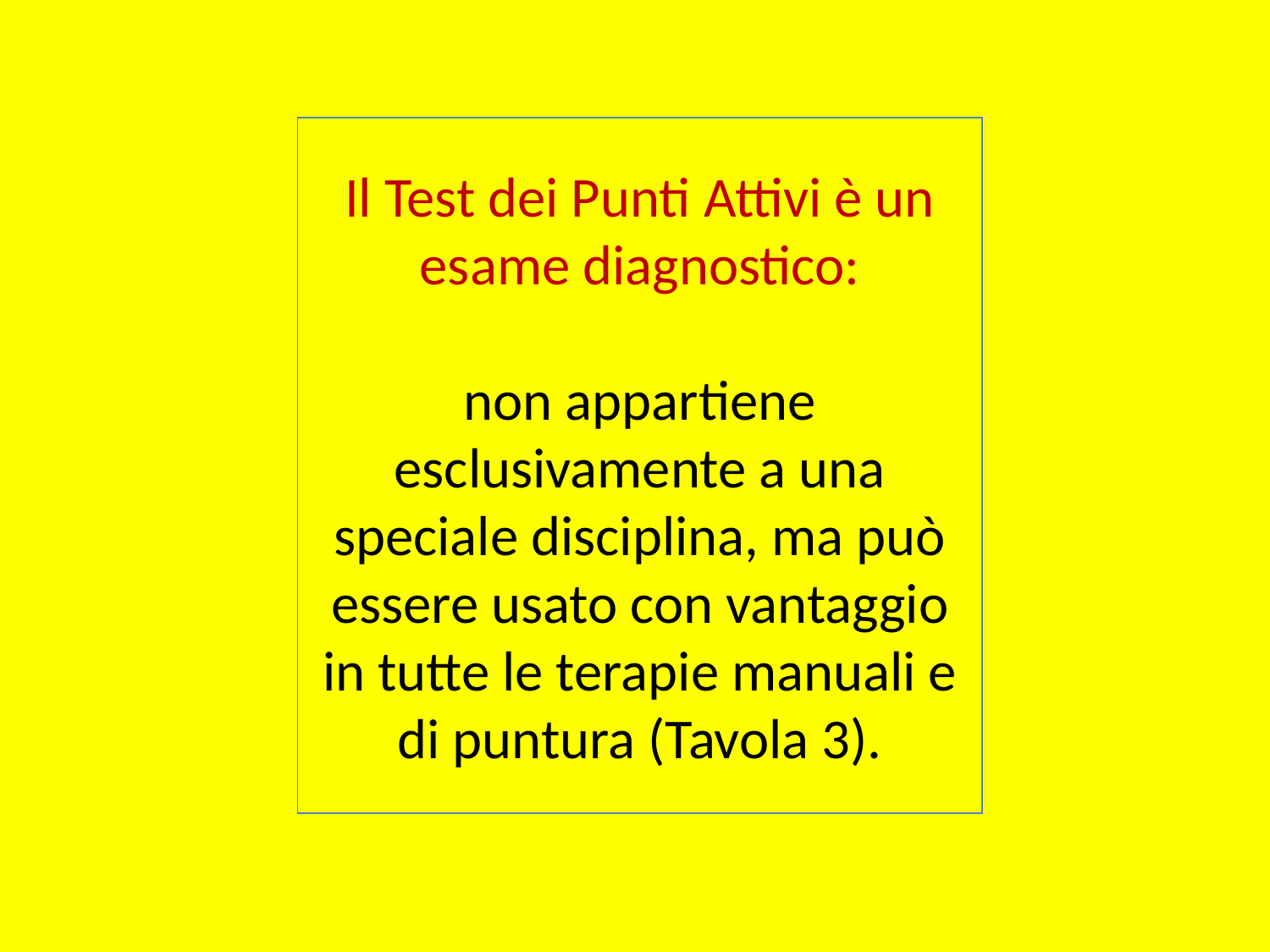

# Il Test dei Punti Attivi è un esame diagnostico: non appartiene esclusivamente a una speciale disciplina, ma può essere usato con vantaggio in tutte le terapie manuali e di puntura (Tavola 3).